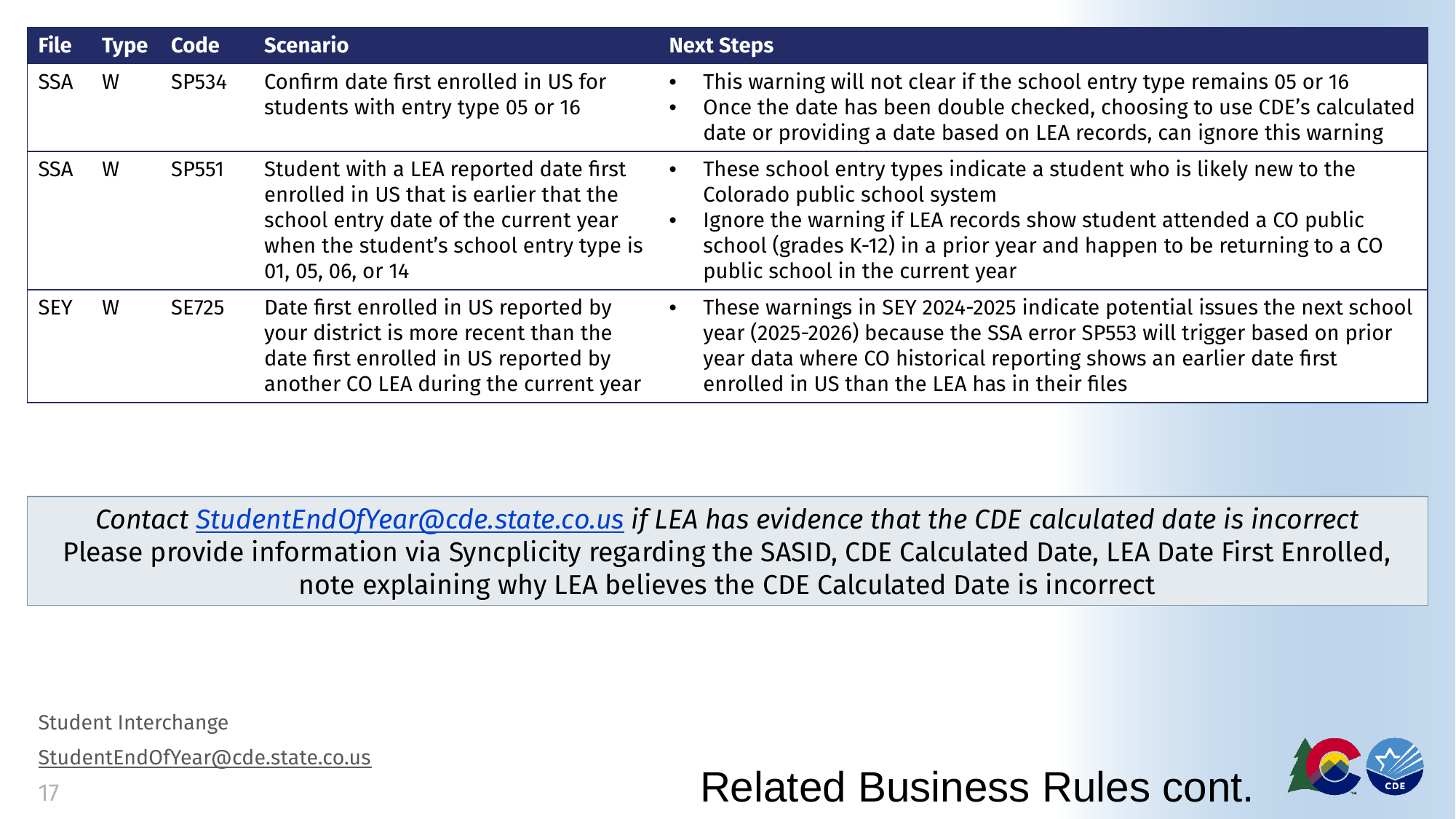

| File | Type | Code | Scenario | Next Steps |
| --- | --- | --- | --- | --- |
| SSA | W | SP534 | Confirm date first enrolled in US for students with entry type 05 or 16 | This warning will not clear if the school entry type remains 05 or 16 Once the date has been double checked, choosing to use CDE’s calculated date or providing a date based on LEA records, can ignore this warning |
| SSA | W | SP551 | Student with a LEA reported date first enrolled in US that is earlier that the school entry date of the current year when the student’s school entry type is 01, 05, 06, or 14 | These school entry types indicate a student who is likely new to the Colorado public school system Ignore the warning if LEA records show student attended a CO public school (grades K-12) in a prior year and happen to be returning to a CO public school in the current year |
| SEY | W | SE725 | Date first enrolled in US reported by your district is more recent than the date first enrolled in US reported by another CO LEA during the current year | These warnings in SEY 2024-2025 indicate potential issues the next school year (2025-2026) because the SSA error SP553 will trigger based on prior year data where CO historical reporting shows an earlier date first enrolled in US than the LEA has in their files |
Contact StudentEndOfYear@cde.state.co.us if LEA has evidence that the CDE calculated date is incorrect
Please provide information via Syncplicity regarding the SASID, CDE Calculated Date, LEA Date First Enrolled, note explaining why LEA believes the CDE Calculated Date is incorrect
# Related Business Rules cont.
Student Interchange
StudentEndOfYear@cde.state.co.us
17